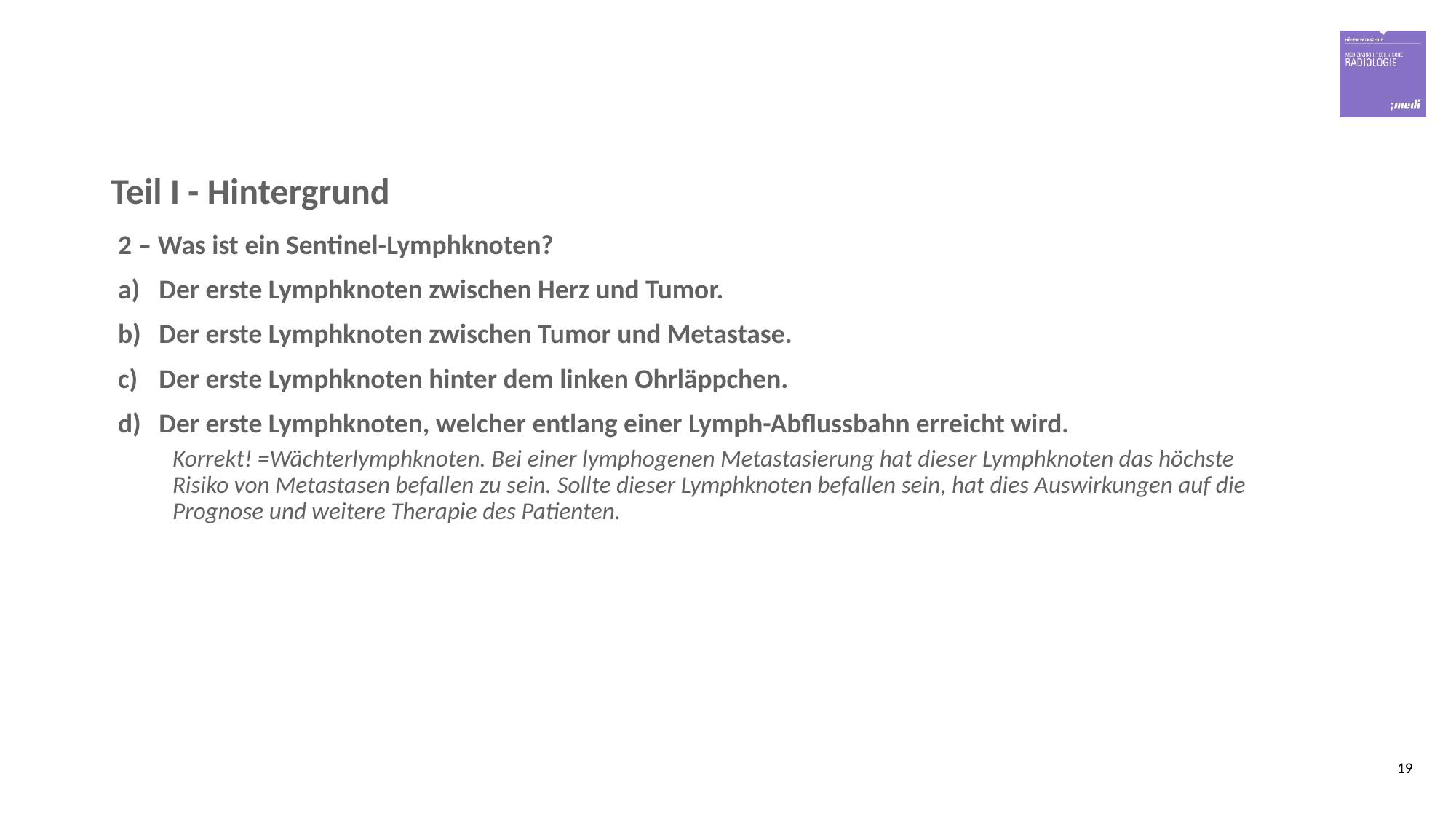

# Teil I - Hintergrund
2 – Was ist ein Sentinel-Lymphknoten?
Der erste Lymphknoten zwischen Herz und Tumor.
Der erste Lymphknoten zwischen Tumor und Metastase.
Der erste Lymphknoten hinter dem linken Ohrläppchen.
Der erste Lymphknoten, welcher entlang einer Lymph-Abflussbahn erreicht wird.
Korrekt! =Wächterlymphknoten. Bei einer lymphogenen Metastasierung hat dieser Lymphknoten das höchste Risiko von Metastasen befallen zu sein. Sollte dieser Lymphknoten befallen sein, hat dies Auswirkungen auf die Prognose und weitere Therapie des Patienten.
19